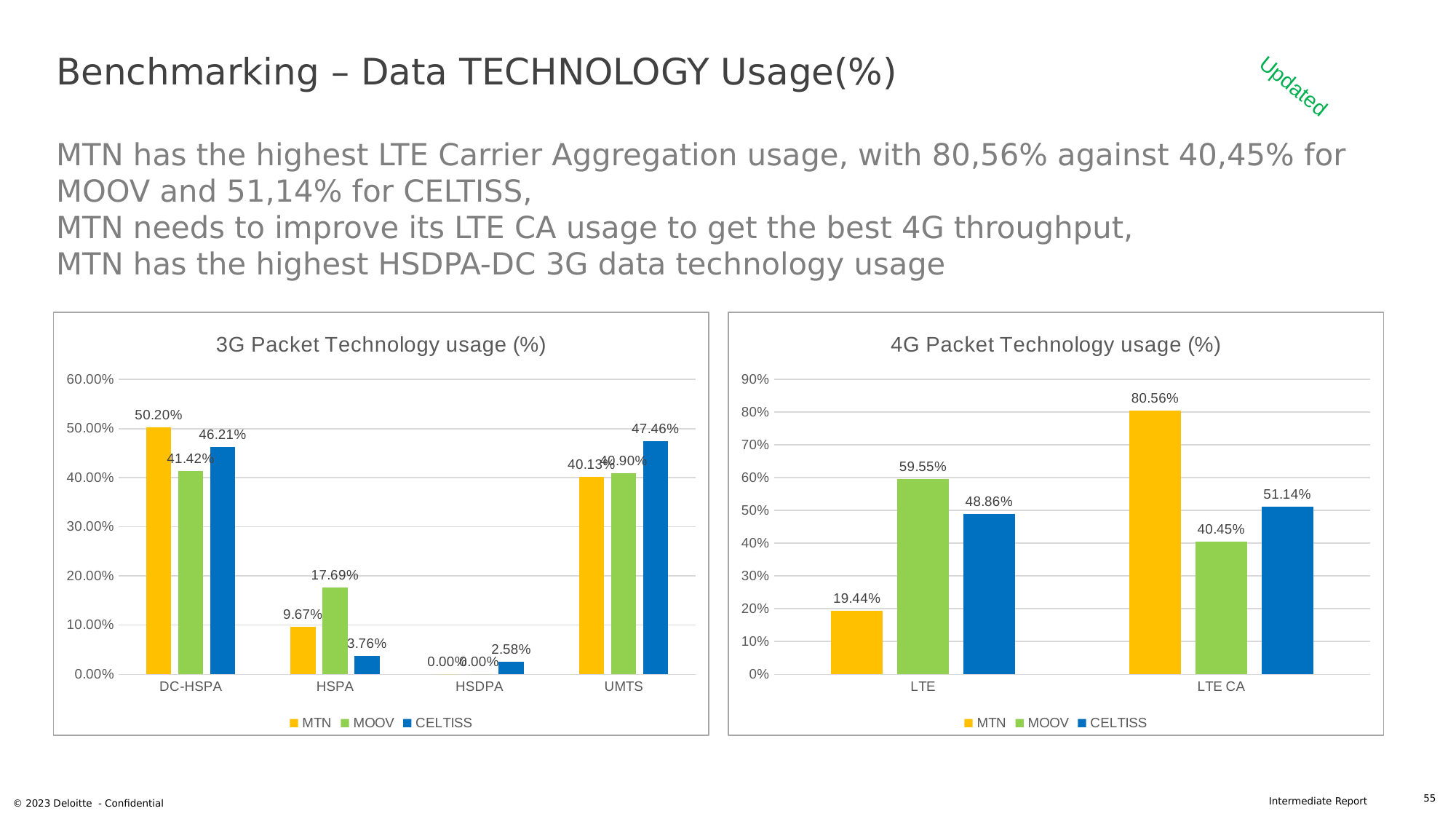

# Benchmarking – Data TECHNOLOGY Usage(%) MTN has the highest LTE Carrier Aggregation usage, with 80,56% against 40,45% for MOOV and 51,14% for CELTISS, MTN needs to improve its LTE CA usage to get the best 4G throughput, MTN has the highest HSDPA-DC 3G data technology usage
Updated

### Chart: 4G Packet Technology usage (%)

| Category | MTN | MOOV | CELTISS |
|---|---|---|---|
| LTE | 0.1944 | 0.5955 | 0.4886 |
| LTE CA | 0.8056 | 0.4045 | 0.5114 |

### Chart: 3G Packet Technology usage (%)

| Category | MTN | MOOV | CELTISS |
|---|---|---|---|
| DC-HSPA | 0.502 | 0.4142 | 0.4621 |
| HSPA | 0.0967 | 0.1769 | 0.0376 |
| HSDPA | 0.0 | 0.0 | 0.0258 |
| UMTS | 0.4013 | 0.409 | 0.4746 |
55
© 2023 Deloitte  - Confidential